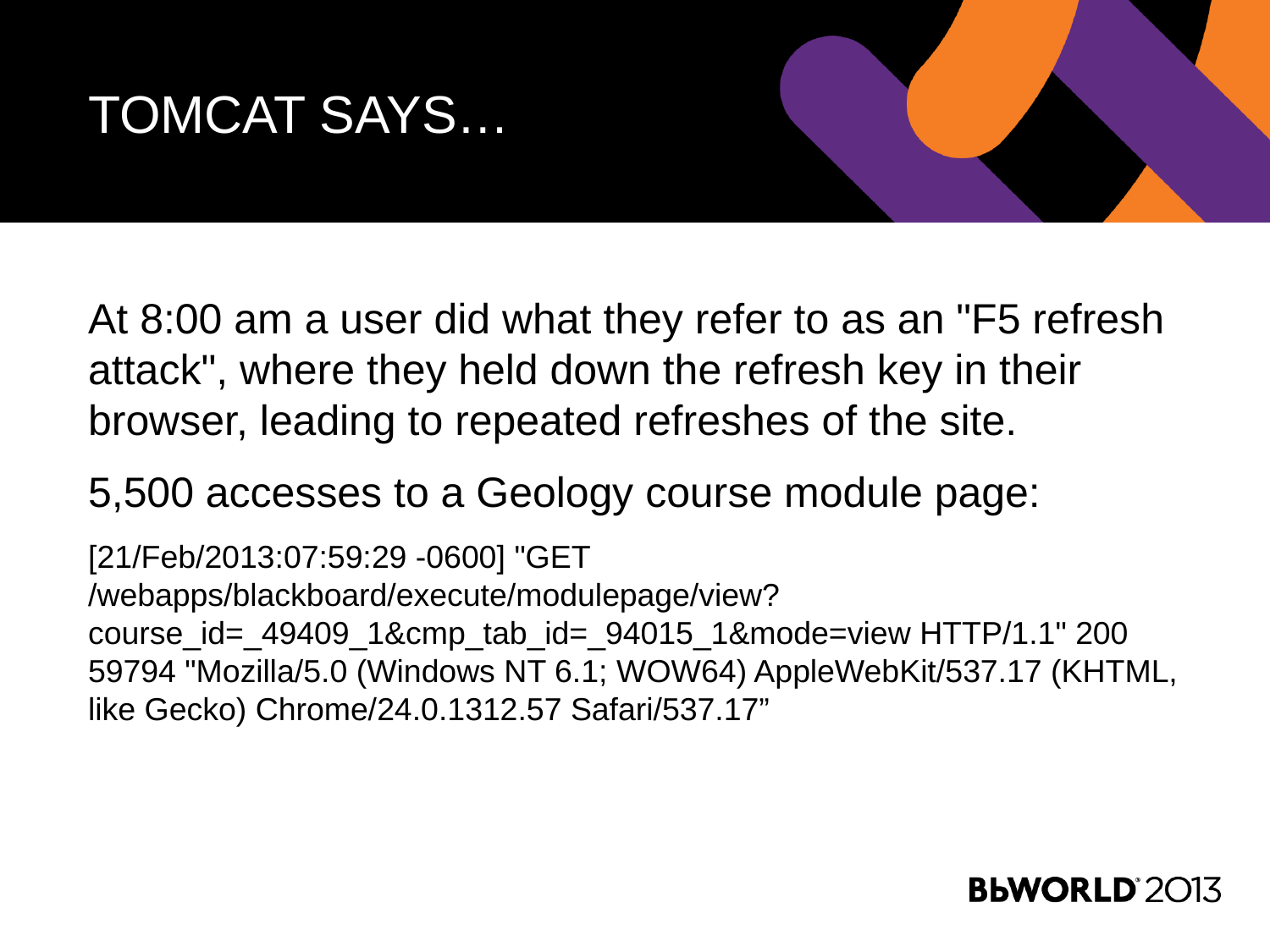

# Tomcat says…
At 8:00 am a user did what they refer to as an "F5 refresh attack", where they held down the refresh key in their browser, leading to repeated refreshes of the site.
5,500 accesses to a Geology course module page:
[21/Feb/2013:07:59:29 -0600] "GET /webapps/blackboard/execute/modulepage/view?course_id=_49409_1&cmp_tab_id=_94015_1&mode=view HTTP/1.1" 200 59794 "Mozilla/5.0 (Windows NT 6.1; WOW64) AppleWebKit/537.17 (KHTML, like Gecko) Chrome/24.0.1312.57 Safari/537.17”